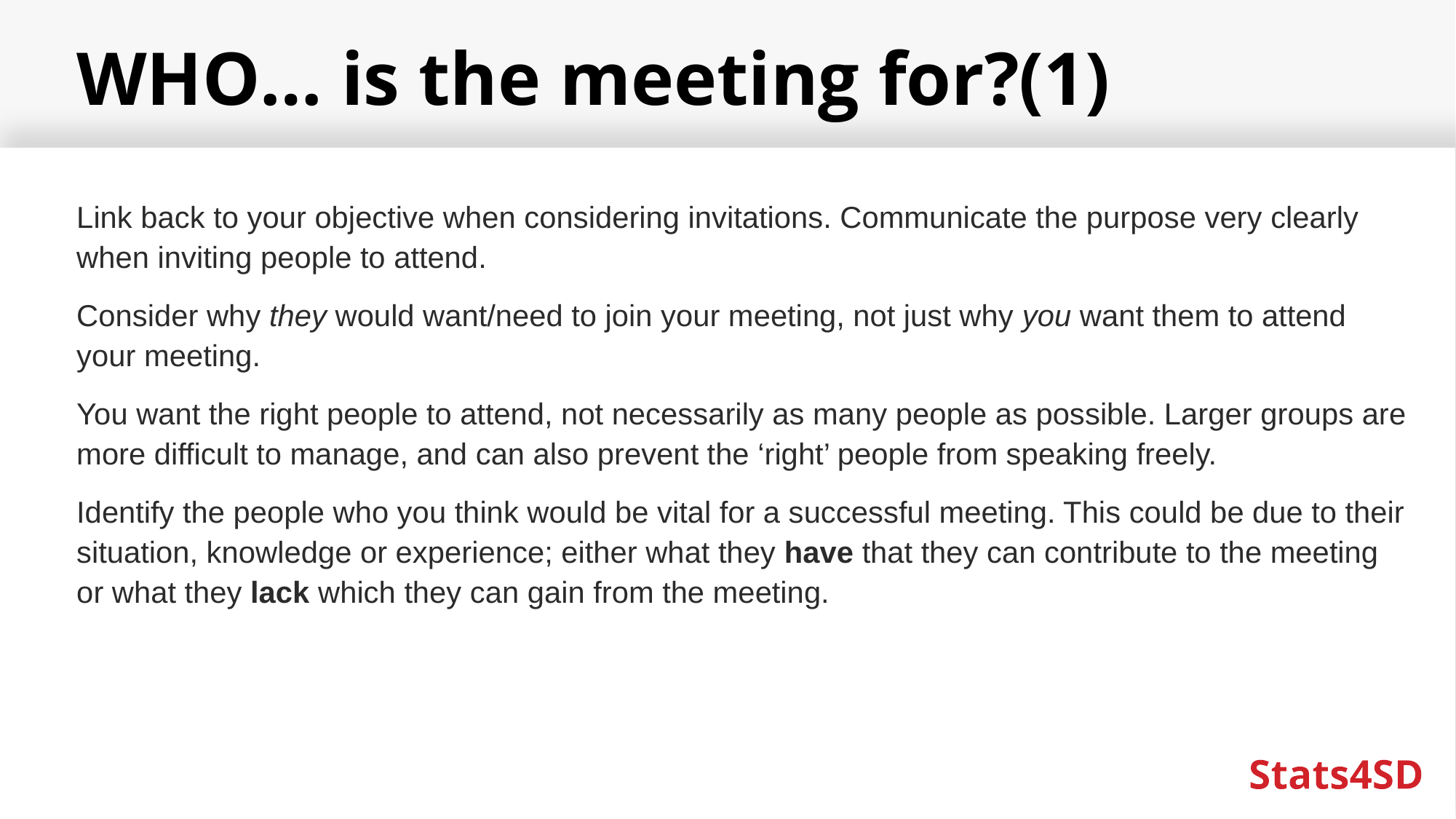

# WHO… is the meeting for?(1)
Link back to your objective when considering invitations. Communicate the purpose very clearly when inviting people to attend.
Consider why they would want/need to join your meeting, not just why you want them to attend your meeting.
You want the right people to attend, not necessarily as many people as possible. Larger groups are more difficult to manage, and can also prevent the ‘right’ people from speaking freely.
Identify the people who you think would be vital for a successful meeting. This could be due to their situation, knowledge or experience; either what they have that they can contribute to the meeting or what they lack which they can gain from the meeting.